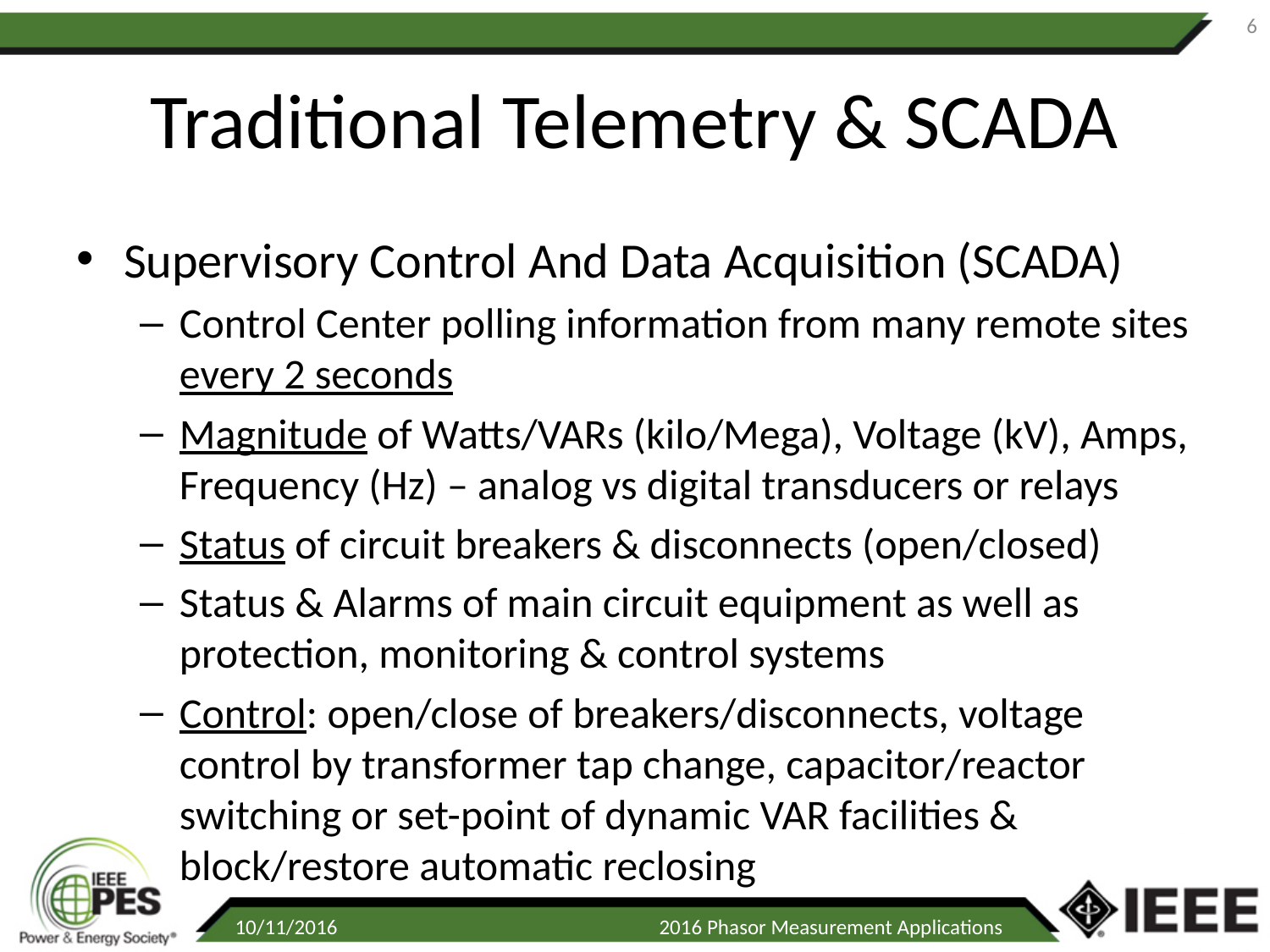

6
# Traditional Telemetry & SCADA
Supervisory Control And Data Acquisition (SCADA)
Control Center polling information from many remote sites every 2 seconds
Magnitude of Watts/VARs (kilo/Mega), Voltage (kV), Amps, Frequency (Hz) – analog vs digital transducers or relays
Status of circuit breakers & disconnects (open/closed)
Status & Alarms of main circuit equipment as well as protection, monitoring & control systems
Control: open/close of breakers/disconnects, voltage control by transformer tap change, capacitor/reactor switching or set-point of dynamic VAR facilities & block/restore automatic reclosing
10/11/2016
2016 Phasor Measurement Applications